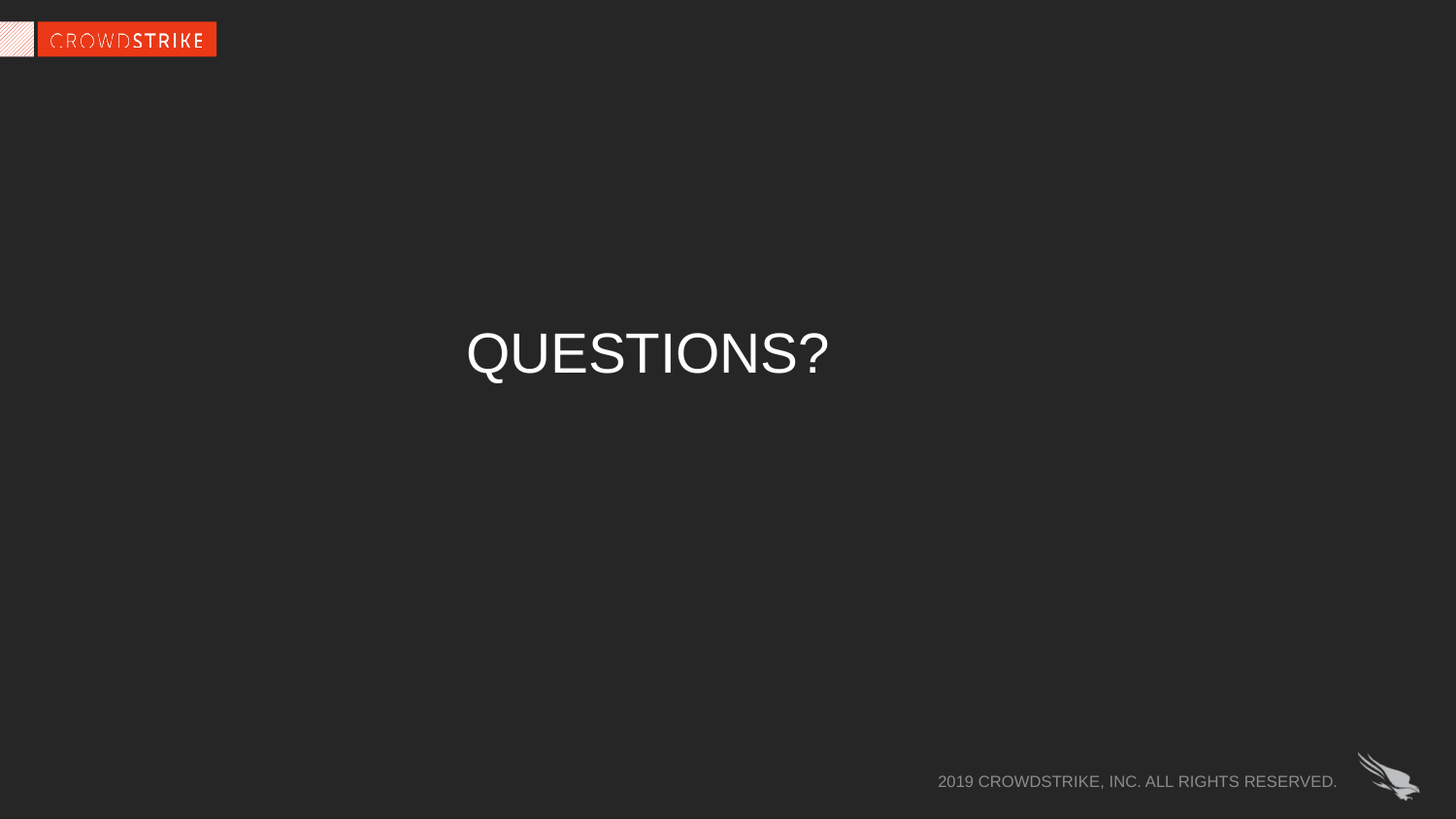

Questions?

2019 CROWDSTRIKE, INC. ALL RIGHTS RESERVED.